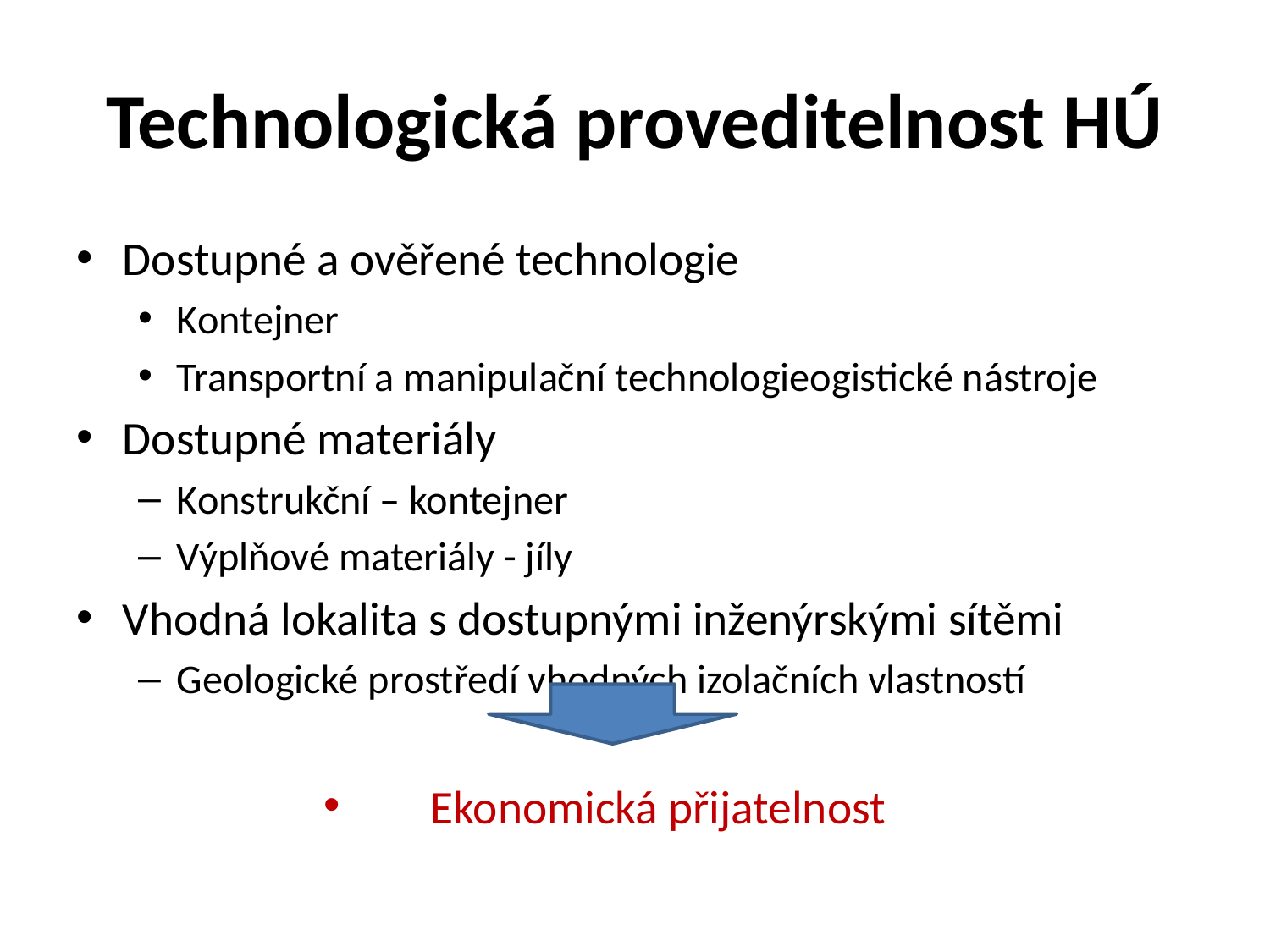

# Technologická proveditelnost HÚ
Dostupné a ověřené technologie
Kontejner
Transportní a manipulační technologieogistické nástroje
Dostupné materiály
Konstrukční – kontejner
Výplňové materiály - jíly
Vhodná lokalita s dostupnými inženýrskými sítěmi
Geologické prostředí vhodných izolačních vlastností

Ekonomická přijatelnost

9